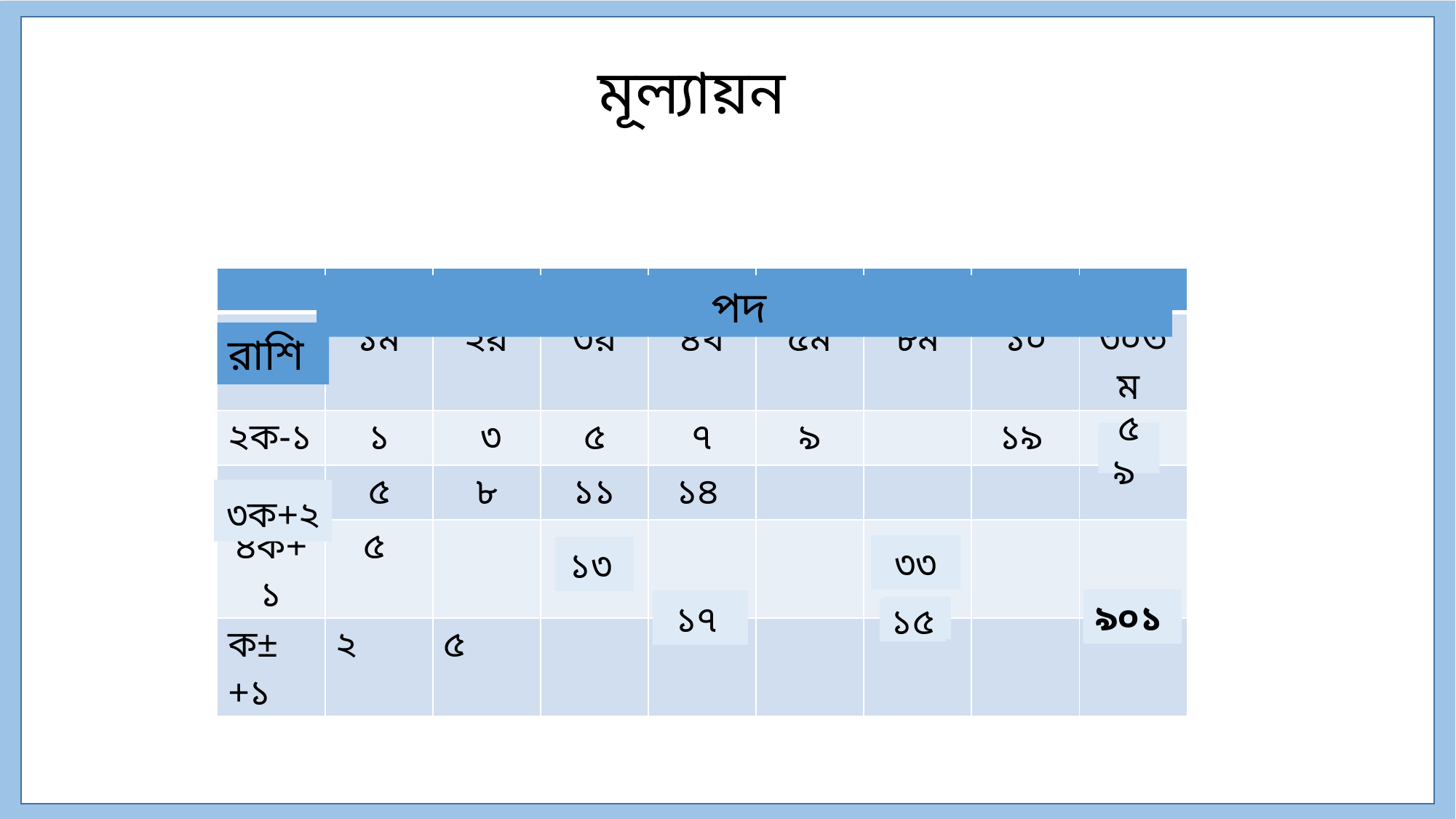

মূল্যায়ন
|  |  |  |  |  |  |  |  |  |
| --- | --- | --- | --- | --- | --- | --- | --- | --- |
|  | ১ম | ২য় | ৩য় | ৪র্থ | ৫ম | ৮ম | ১০ | ৩০তম |
| ২ক-১ | ১ | ৩ | ৫ | ৭ | ৯ |  | ১৯ |  |
|  | ৫ | ৮ | ১১ | ১৪ |  |  |  |  |
| ৪ক+১ | ৫ |  |  |  |  |  |  |  |
| ক±+১ | ২ | ৫ |  |  |  |  |  |  |
পদ
রাশি
৫৯
?
?
৩ক+২
?
?
৩৩
১৩
?
?
৯০১
১৭
?
১৫